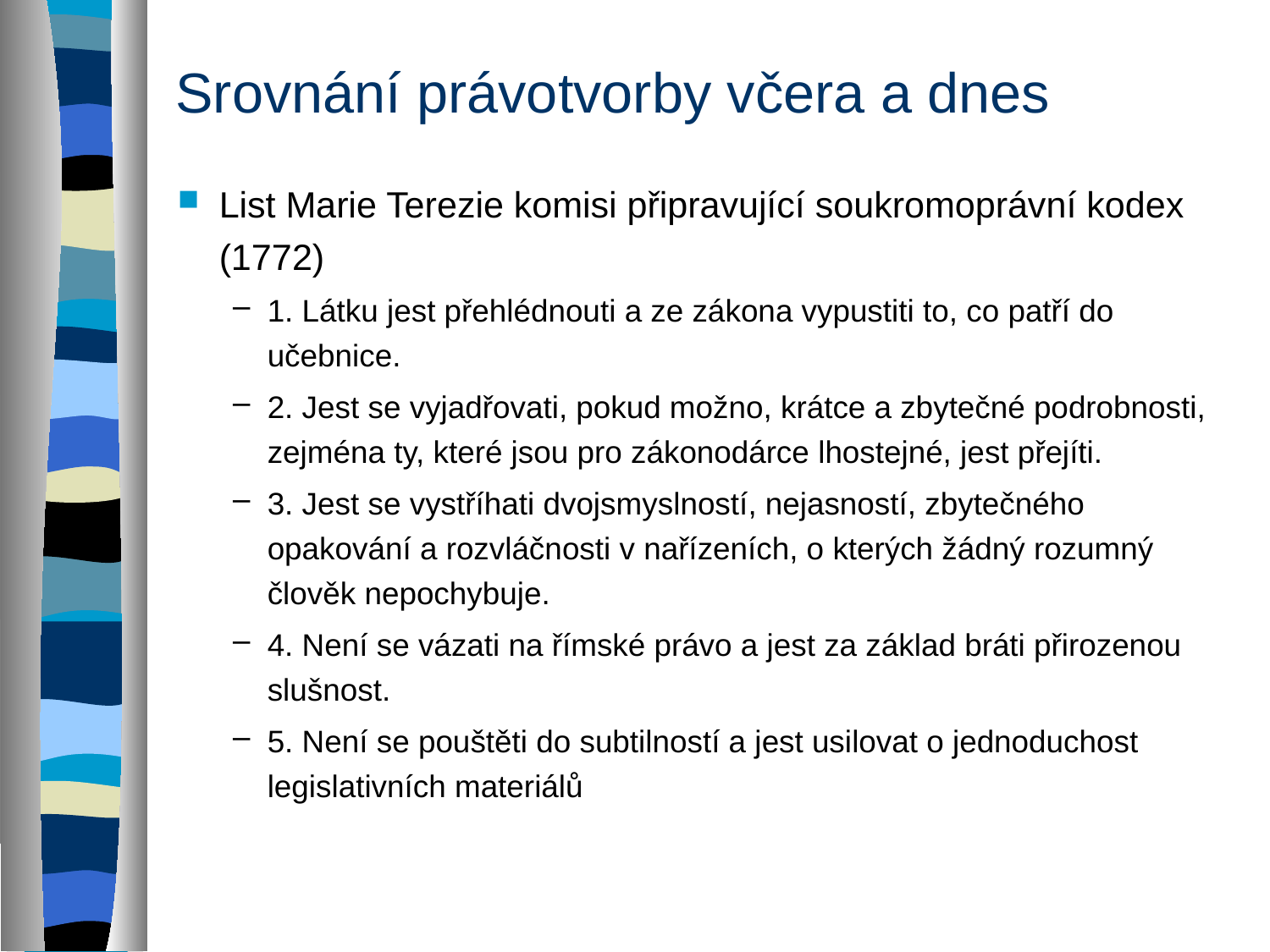

# Srovnání právotvorby včera a dnes
List Marie Terezie komisi připravující soukromoprávní kodex (1772)
1. Látku jest přehlédnouti a ze zákona vypustiti to, co patří do učebnice.
2. Jest se vyjadřovati, pokud možno, krátce a zbytečné podrobnosti, zejména ty, které jsou pro zákonodárce lhostejné, jest přejíti.
3. Jest se vystříhati dvojsmyslností, nejasností, zbytečného opakování a rozvláčnosti v nařízeních, o kterých žádný rozumný člověk nepochybuje.
4. Není se vázati na římské právo a jest za základ bráti přirozenou slušnost.
5. Není se pouštěti do subtilností a jest usilovat o jednoduchost legislativních materiálů